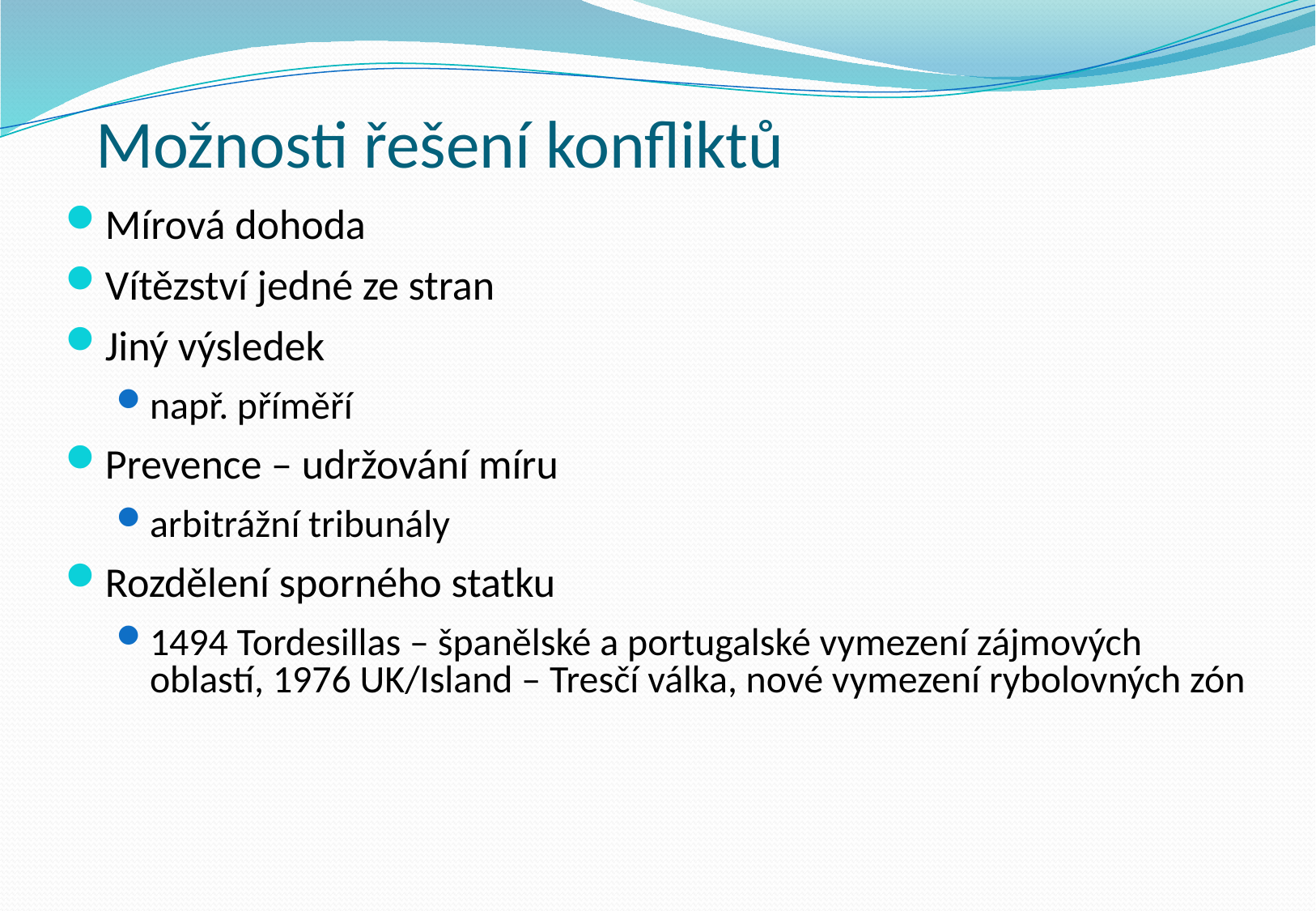

# Možnosti řešení konfliktů
Mírová dohoda
Vítězství jedné ze stran
Jiný výsledek
např. příměří
Prevence – udržování míru
arbitrážní tribunály
Rozdělení sporného statku
1494 Tordesillas – španělské a portugalské vymezení zájmových oblastí, 1976 UK/Island – Tresčí válka, nové vymezení rybolovných zón